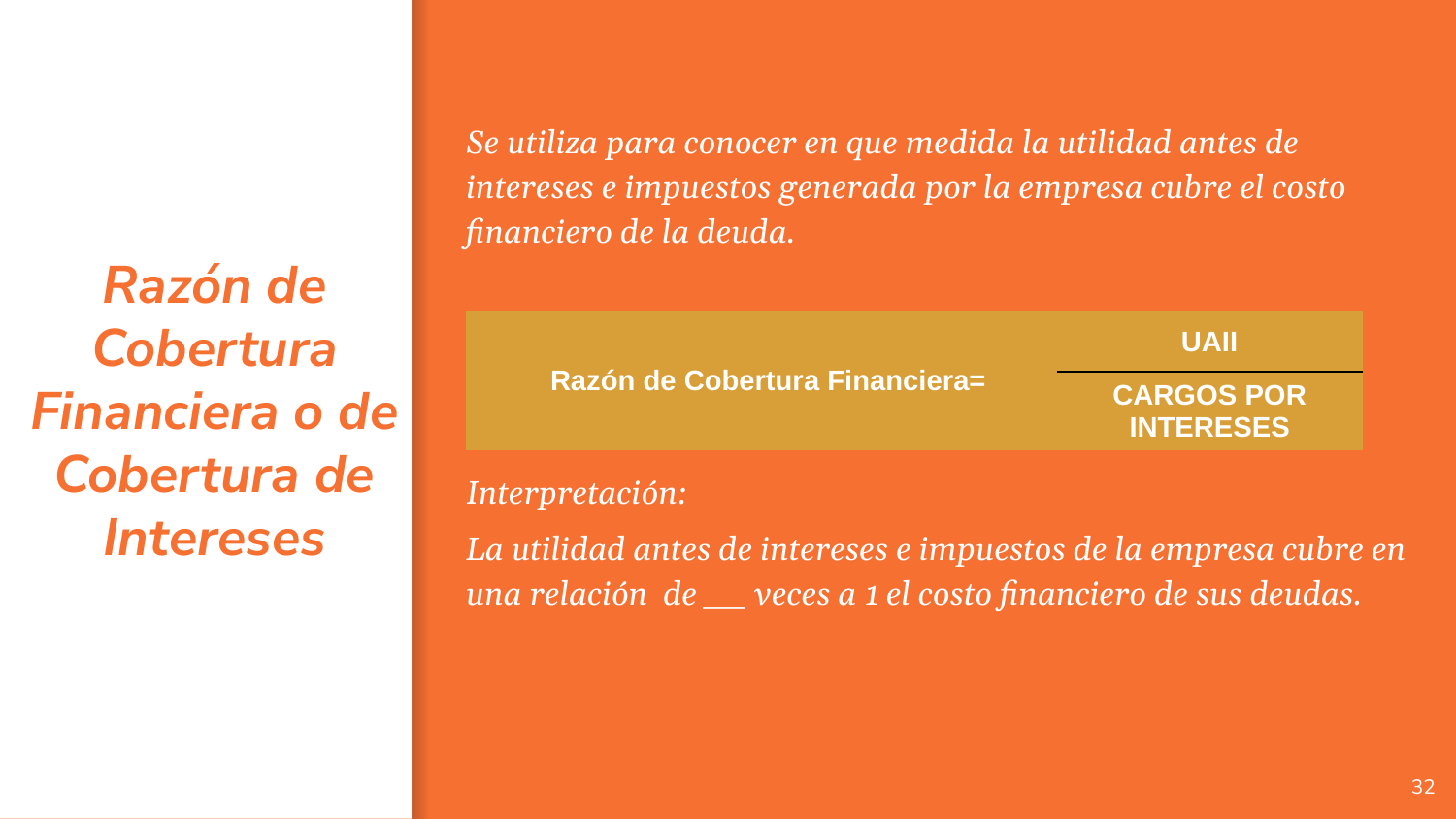

Se utiliza para conocer en que medida la utilidad antes de intereses e impuestos generada por la empresa cubre el costo financiero de la deuda.

Interpretación:
La utilidad antes de intereses e impuestos de la empresa cubre en una relación  de __ veces a 1 el costo financiero de sus deudas.

| Razón de Cobertura Financiera=. | UAII |
| --- | --- |
|  | CARGOS POR INTERESES |
# Razón de Cobertura Financiera o de Cobertura de Intereses
32